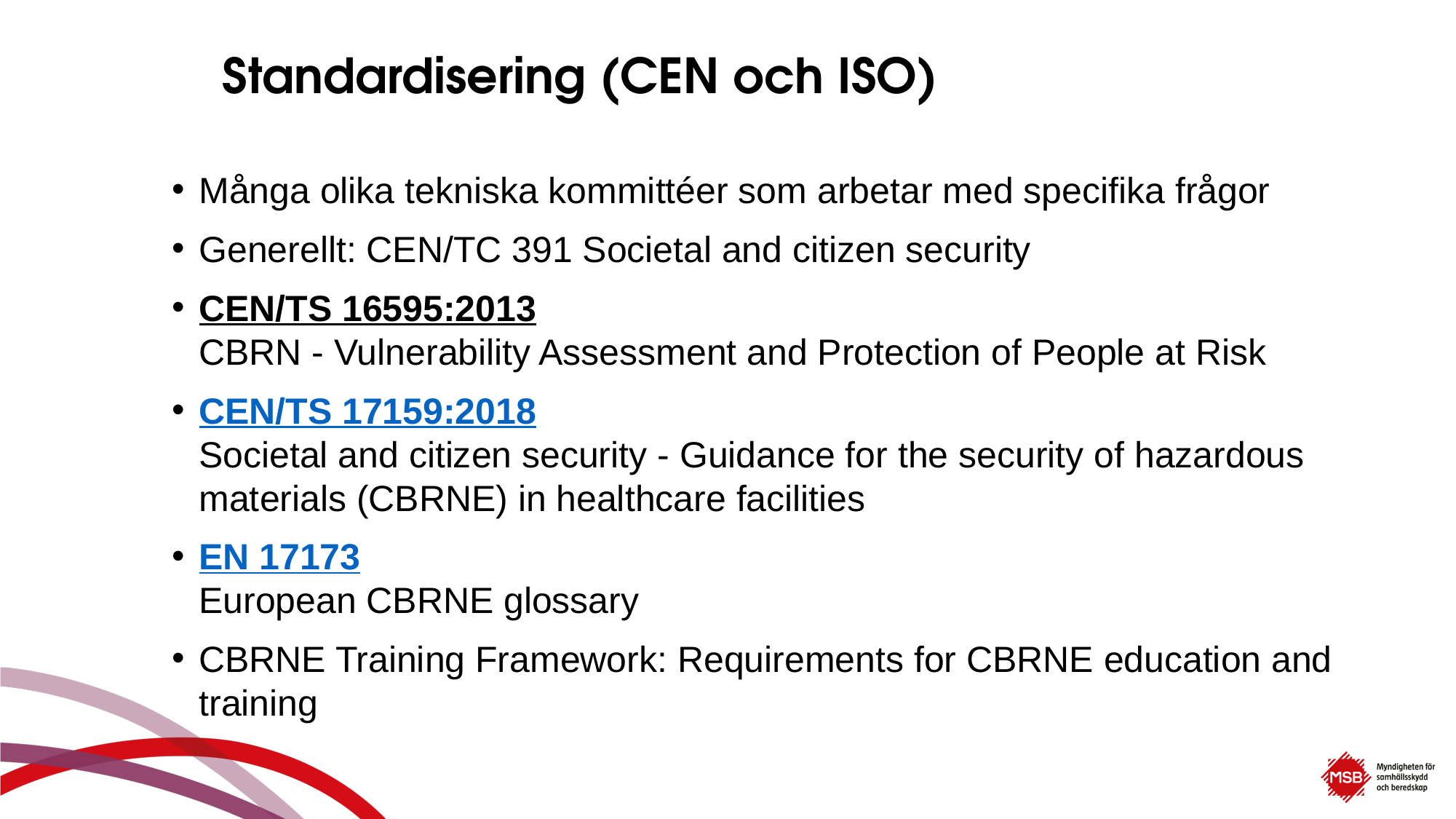

# Standardisering (CEN och ISO)
Många olika tekniska kommittéer som arbetar med specifika frågor
Generellt: CEN/TC 391 Societal and citizen security
CEN/TS 16595:2013
CBRN - Vulnerability Assessment and Protection of People at Risk
CEN/TS 17159:2018
Societal and citizen security - Guidance for the security of hazardous materials (CBRNE) in healthcare facilities
EN 17173
European CBRNE glossary
CBRNE Training Framework: Requirements for CBRNE education and training